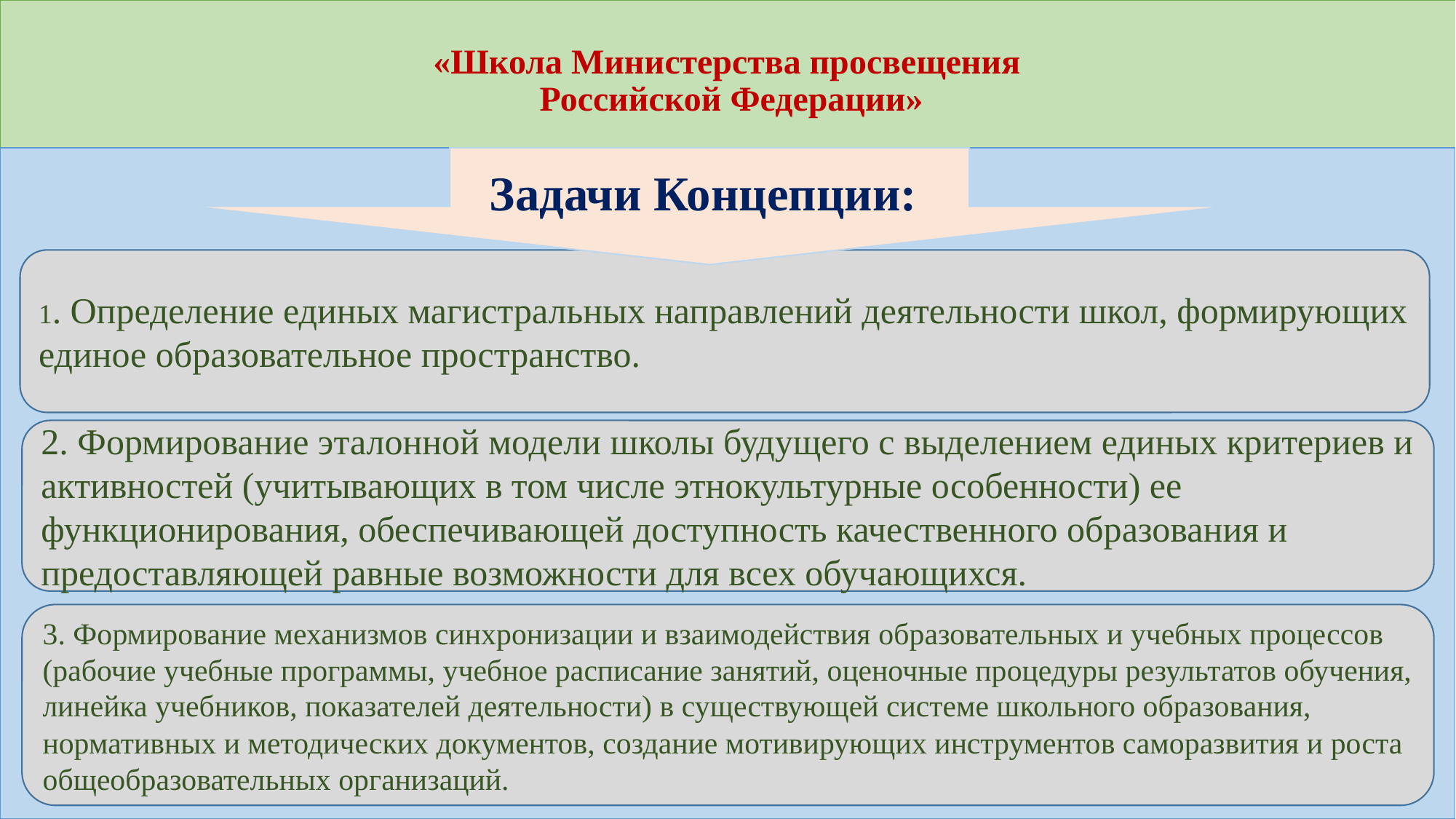

# «Школа Министерства просвещения Российской Федерации»

Задачи Концепции:
1. Определение единых магистральных направлений деятельности школ, формирующих единое образовательное пространство.
2. Формирование эталонной модели школы будущего с выделением единых критериев и активностей (учитывающих в том числе этнокультурные особенности) ее функционирования, обеспечивающей доступность качественного образования и предоставляющей равные возможности для всех обучающихся.
3. Формирование механизмов синхронизации и взаимодействия образовательных и учебных процессов (рабочие учебные программы, учебное расписание занятий, оценочные процедуры результатов обучения, линейка учебников, показателей деятельности) в существующей системе школьного образования, нормативных и методических документов, создание мотивирующих инструментов саморазвития и роста общеобразовательных организаций.